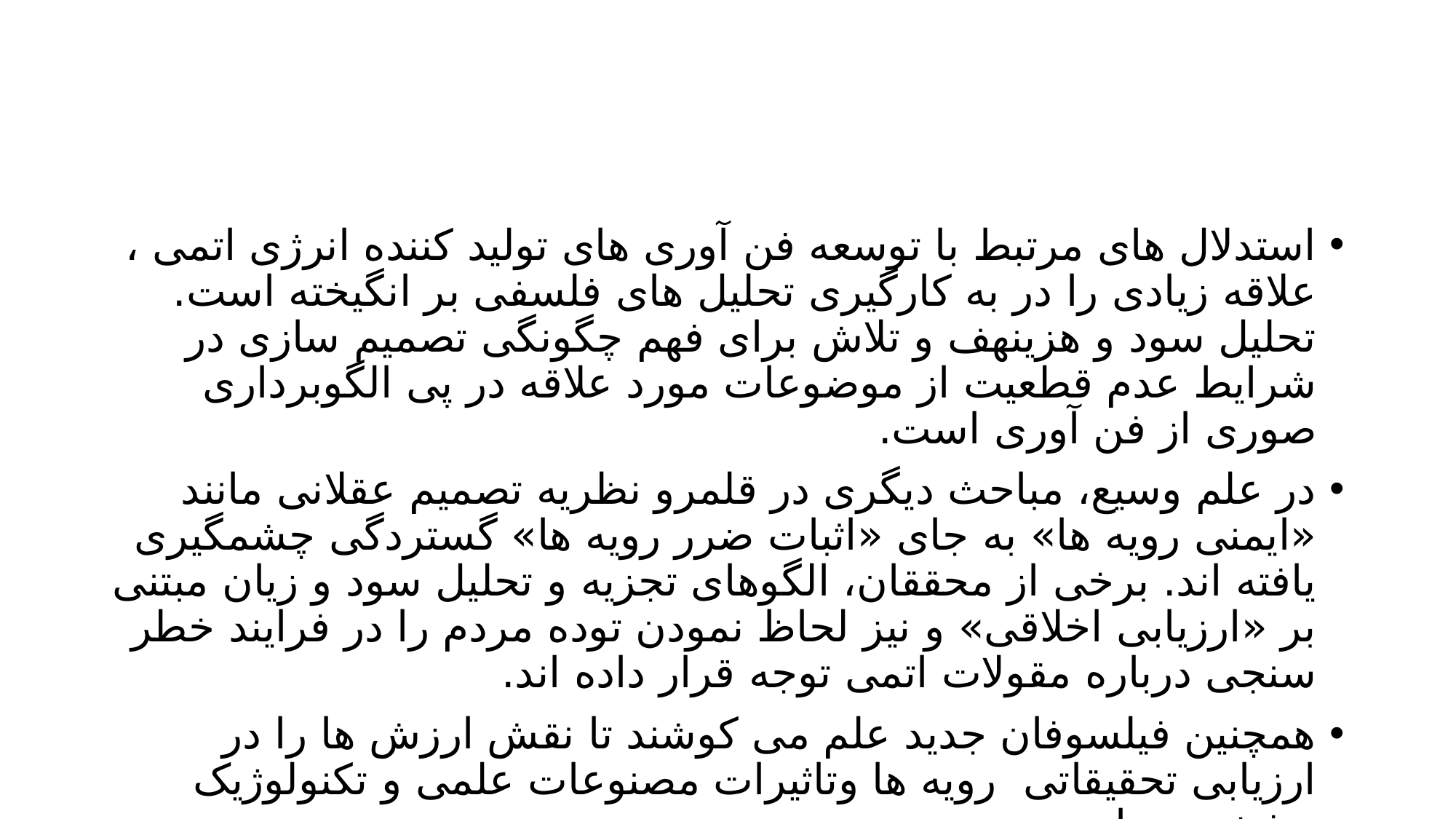

#
استدلال های مرتبط با توسعه فن آوری های تولید کننده انرژی اتمی ، علاقه زیادی را در به کارگیری تحلیل های فلسفی بر انگیخته است. تحلیل سود و هزینهف و تلاش برای فهم چگونگی تصمیم سازی در شرایط عدم قطعیت از موضوعات مورد علاقه در پی الگوبرداری صوری از فن آوری است.
در علم وسیع، مباحث دیگری در قلمرو نظریه تصمیم عقلانی مانند «ایمنی رویه ها» به جای «اثبات ضرر رویه ها» گستردگی چشمگیری یافته اند. برخی از محققان، الگوهای تجزیه و تحلیل سود و زیان مبتنی بر «ارزیابی اخلاقی» و نیز لحاظ نمودن توده مردم را در فرایند خطر سنجی درباره مقولات اتمی توجه قرار داده اند.
همچنین فیلسوفان جدید علم می کوشند تا نقش ارزش ها را در ارزیابی تحقیقاتی  رویه ها وتاثیرات مصنوعات علمی و تکنولوژیک مشخص سازند.